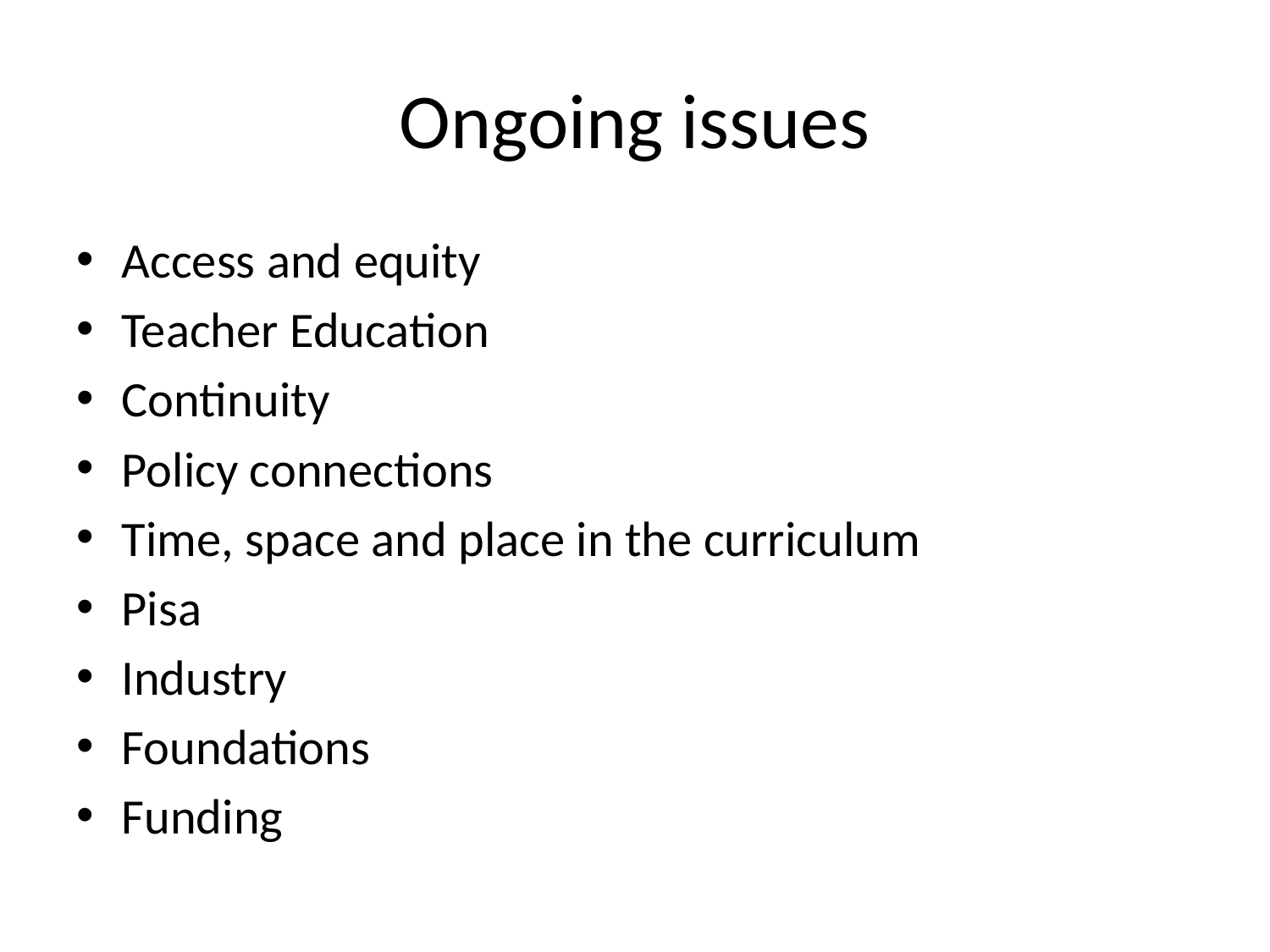

# Ongoing issues
Access and equity
Teacher Education
Continuity
Policy connections
Time, space and place in the curriculum
Pisa
Industry
Foundations
Funding